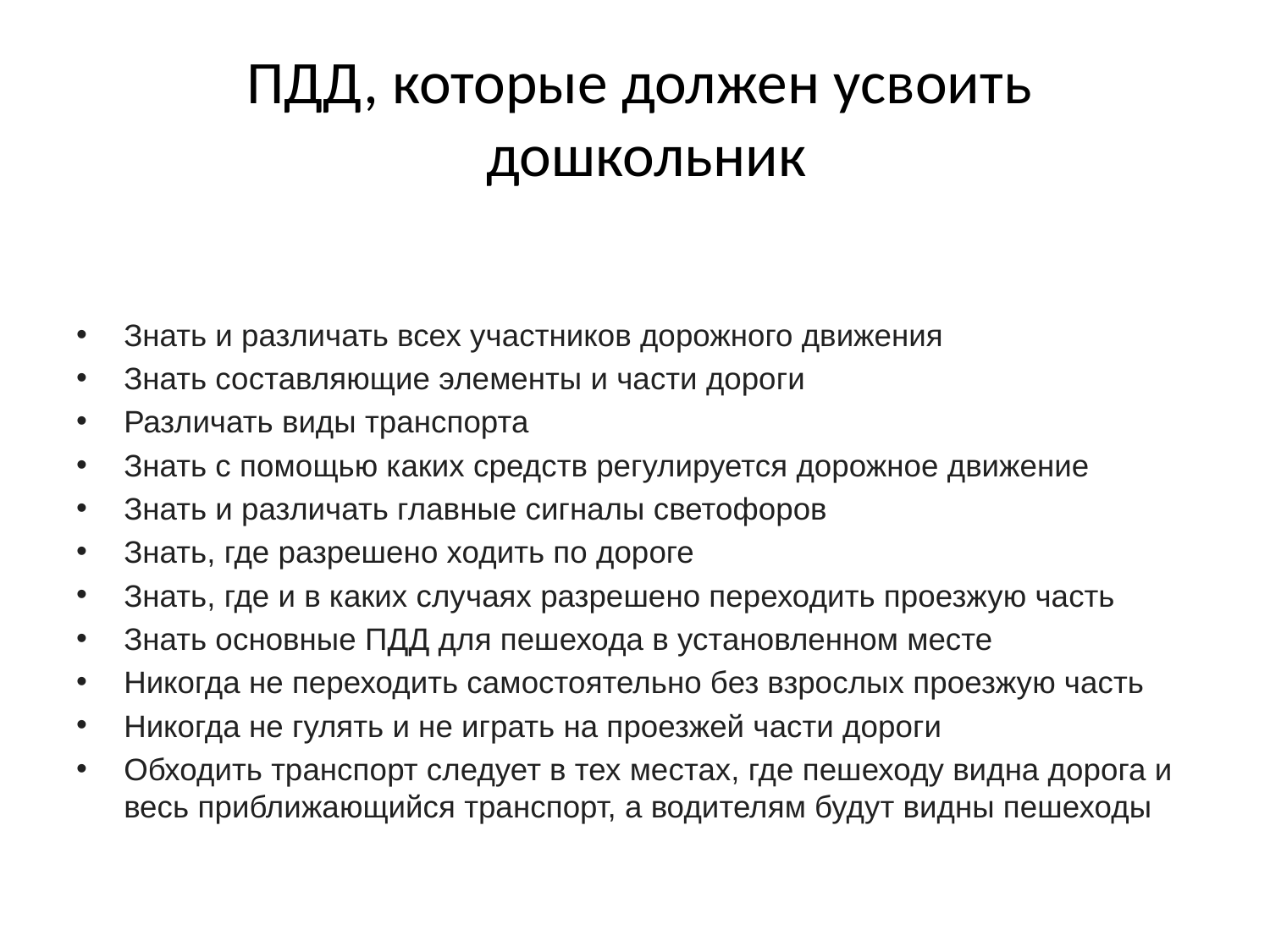

# ПДД, которые должен усвоить  дошкольник

Знать и различать всех участников дорожного движения
Знать составляющие элементы и части дороги
Различать виды транспорта
Знать с помощью каких средств регулируется дорожное движение
Знать и различать главные сигналы светофоров
Знать, где разрешено ходить по дороге
Знать, где и в каких случаях разрешено переходить проезжую часть
Знать основные ПДД для пешехода в установленном месте
Никогда не переходить самостоятельно без взрослых проезжую часть
Никогда не гулять и не играть на проезжей части дороги
Обходить транспорт следует в тех местах, где пешеходу видна дорога и весь приближающийся транспорт, а водителям будут видны пешеходы